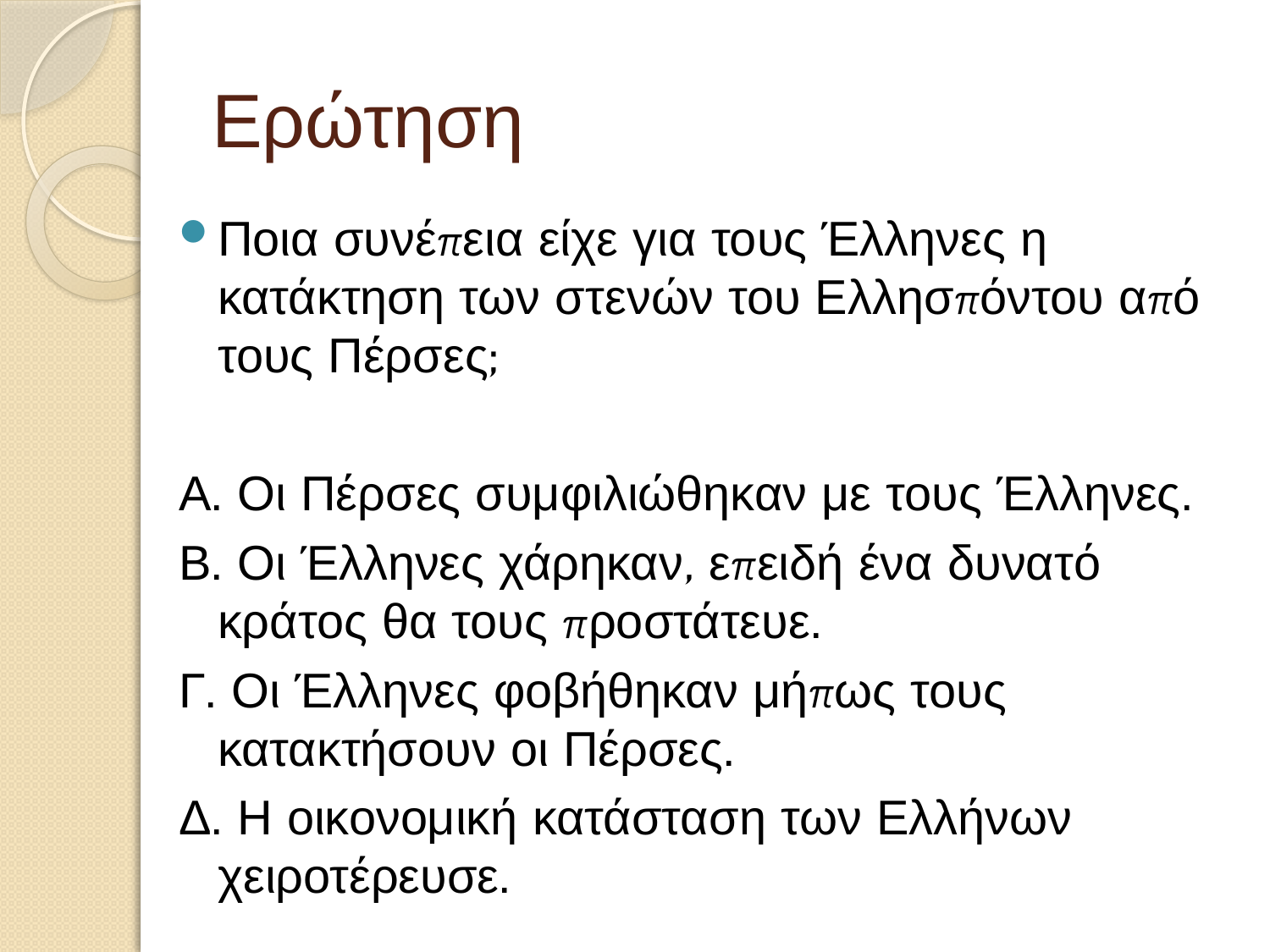

# Ερώτηση
Ποια συνέπεια είχε για τους Έλληνες η κατάκτηση των στενών του Ελλησπόντου από τους Πέρσες;

Α. Οι Πέρσες συμφιλιώθηκαν με τους Έλληνες.
Β. Οι Έλληνες χάρηκαν, επειδή ένα δυνατό κράτος θα τους προστάτευε.
Γ. Οι Έλληνες φοβήθηκαν μήπως τους κατακτήσουν οι Πέρσες.
Δ. Η οικονομική κατάσταση των Ελλήνων χειροτέρευσε.